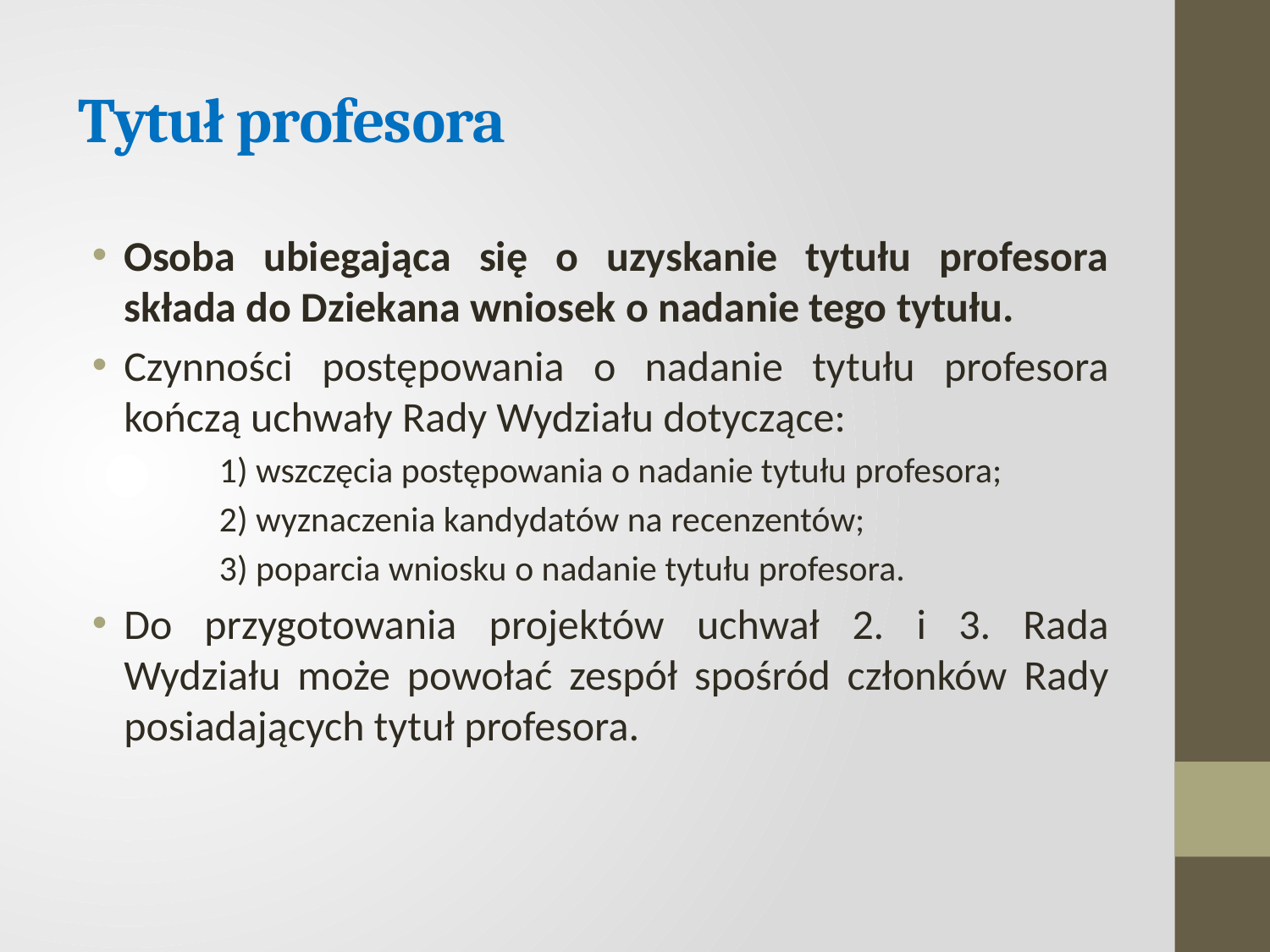

# Tytuł profesora
Osoba ubiegająca się o uzyskanie tytułu profesora składa do Dziekana wniosek o nadanie tego tytułu.
Czynności postępowania o nadanie tytułu profesora kończą uchwały Rady Wydziału dotyczące:
	1) wszczęcia postępowania o nadanie tytułu profesora;
	2) wyznaczenia kandydatów na recenzentów;
	3) poparcia wniosku o nadanie tytułu profesora.
Do przygotowania projektów uchwał 2. i 3. Rada Wydziału może powołać zespół spośród członków Rady posiadających tytuł profesora.